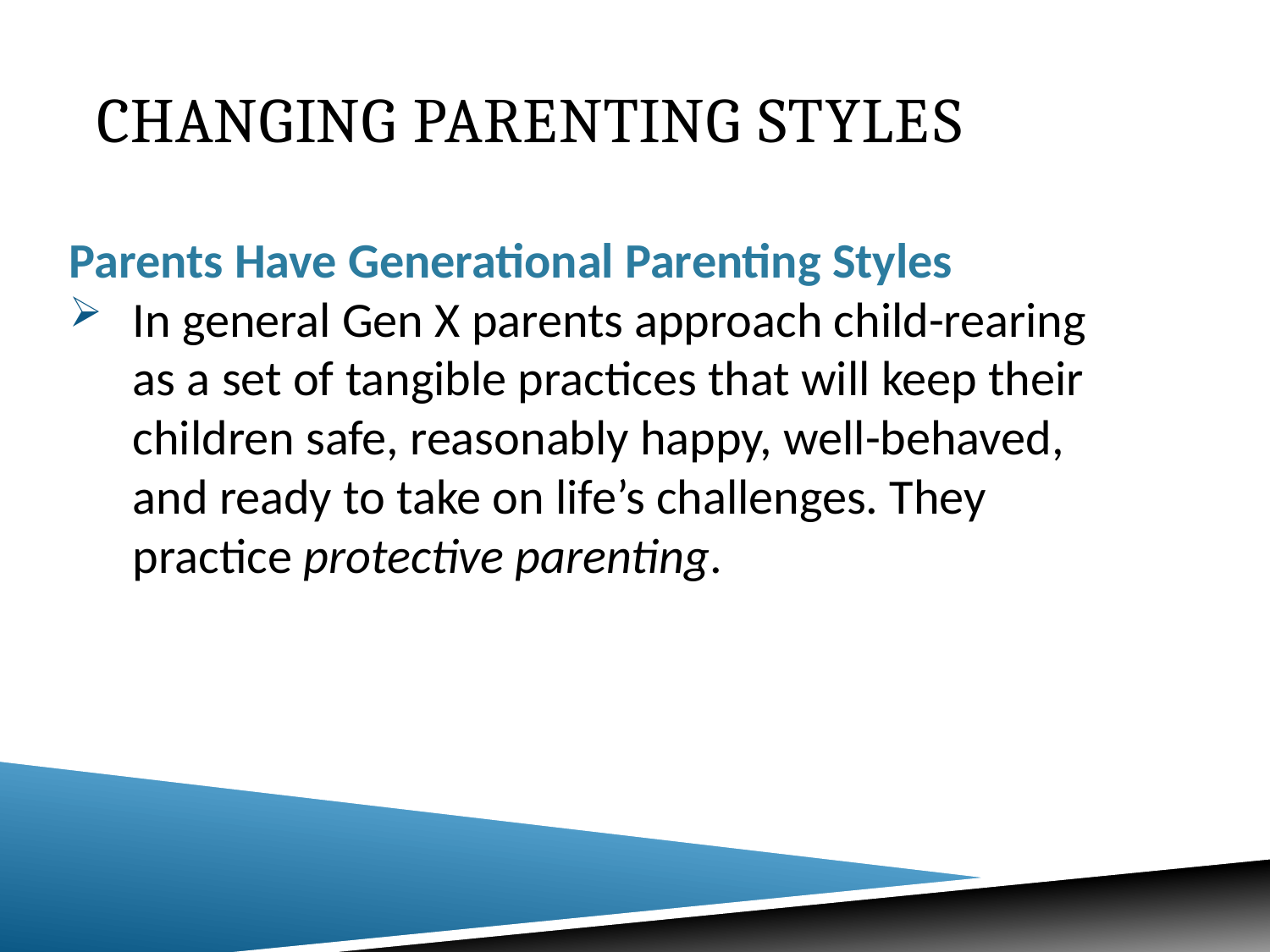

# Changing Parenting Styles
Parents Have Generational Parenting Styles
In general Gen X parents approach child-rearing as a set of tangible practices that will keep their children safe, reasonably happy, well-behaved, and ready to take on life’s challenges. They practice protective parenting.